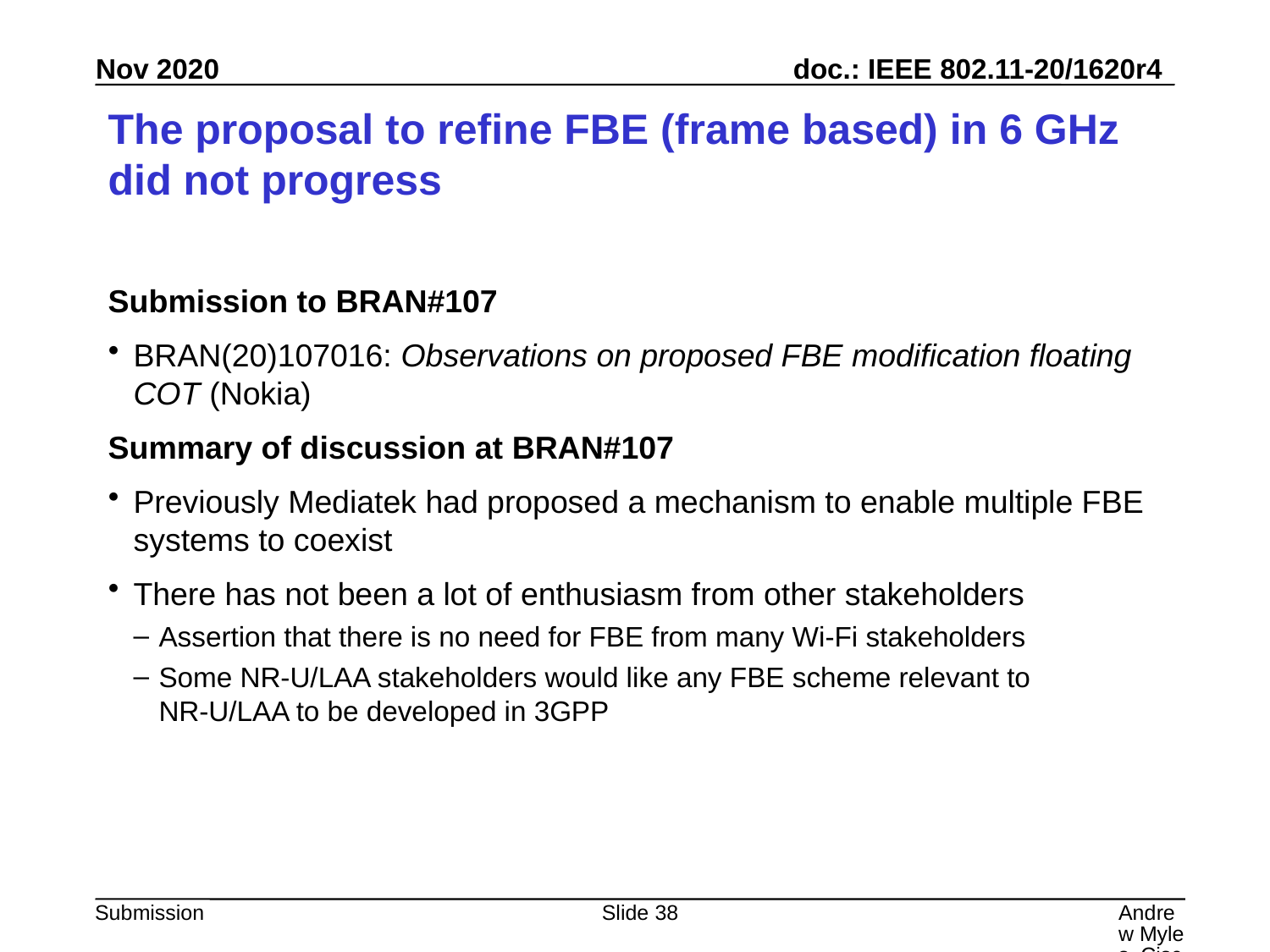

# The proposal to refine FBE (frame based) in 6 GHz did not progress
Submission to BRAN#107
BRAN(20)107016: Observations on proposed FBE modification floating COT (Nokia)
Summary of discussion at BRAN#107
Previously Mediatek had proposed a mechanism to enable multiple FBE systems to coexist
There has not been a lot of enthusiasm from other stakeholders
Assertion that there is no need for FBE from many Wi-Fi stakeholders
Some NR-U/LAA stakeholders would like any FBE scheme relevant to NR-U/LAA to be developed in 3GPP
Slide 38
Andrew Myles, Cisco